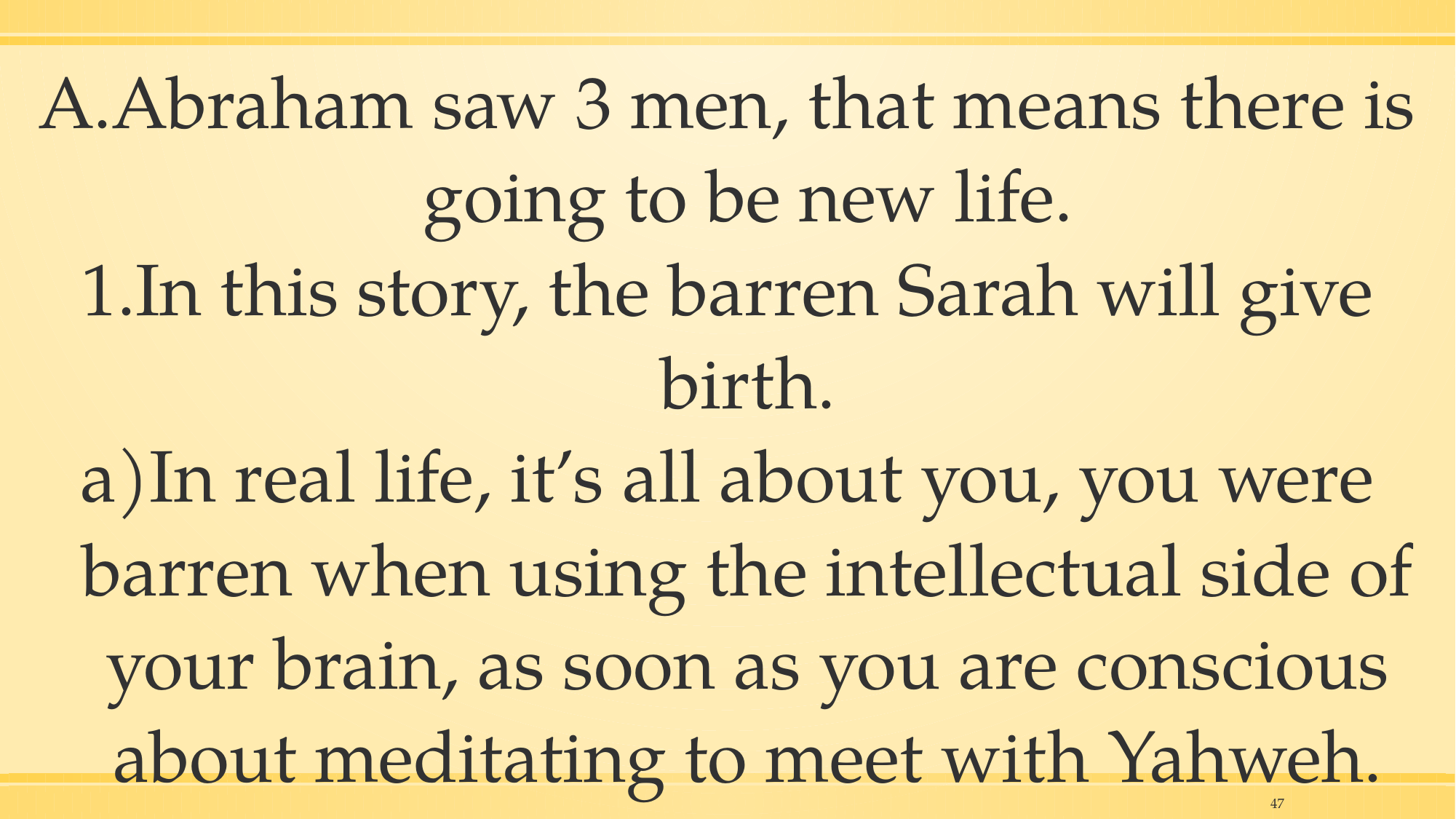

Abraham saw 3 men, that means there is going to be new life.
In this story, the barren Sarah will give birth.
In real life, it’s all about you, you were barren when using the intellectual side of your brain, as soon as you are conscious about meditating to meet with Yahweh.
47